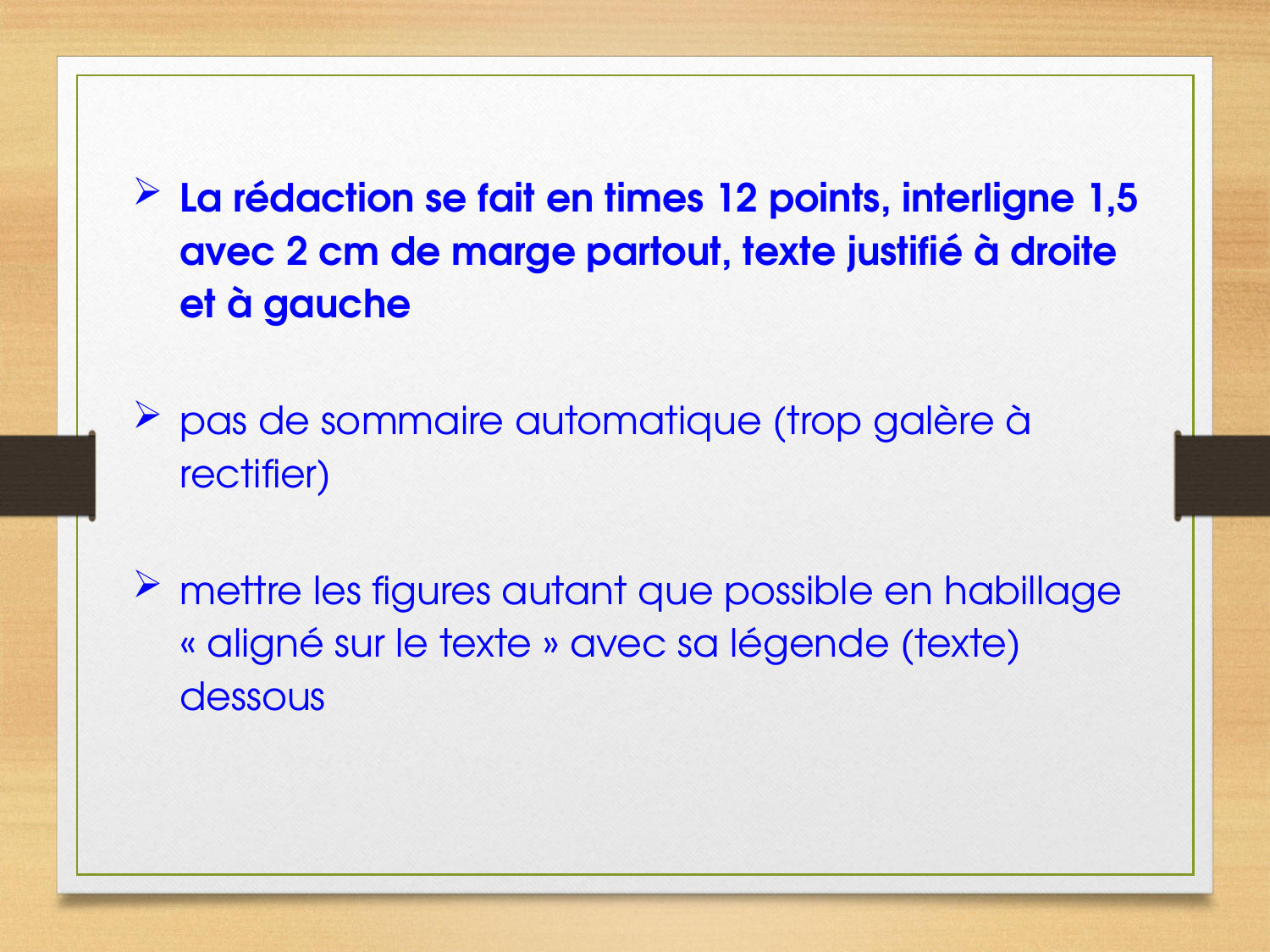

La rédaction se fait en times 12 points, interligne 1,5 avec 2 cm de marge partout, texte justifié à droite et à gauche

pas de sommaire automatique (trop galère à rectifier)

mettre les figures autant que possible en habillage « aligné sur le texte » avec sa légende (texte) dessous